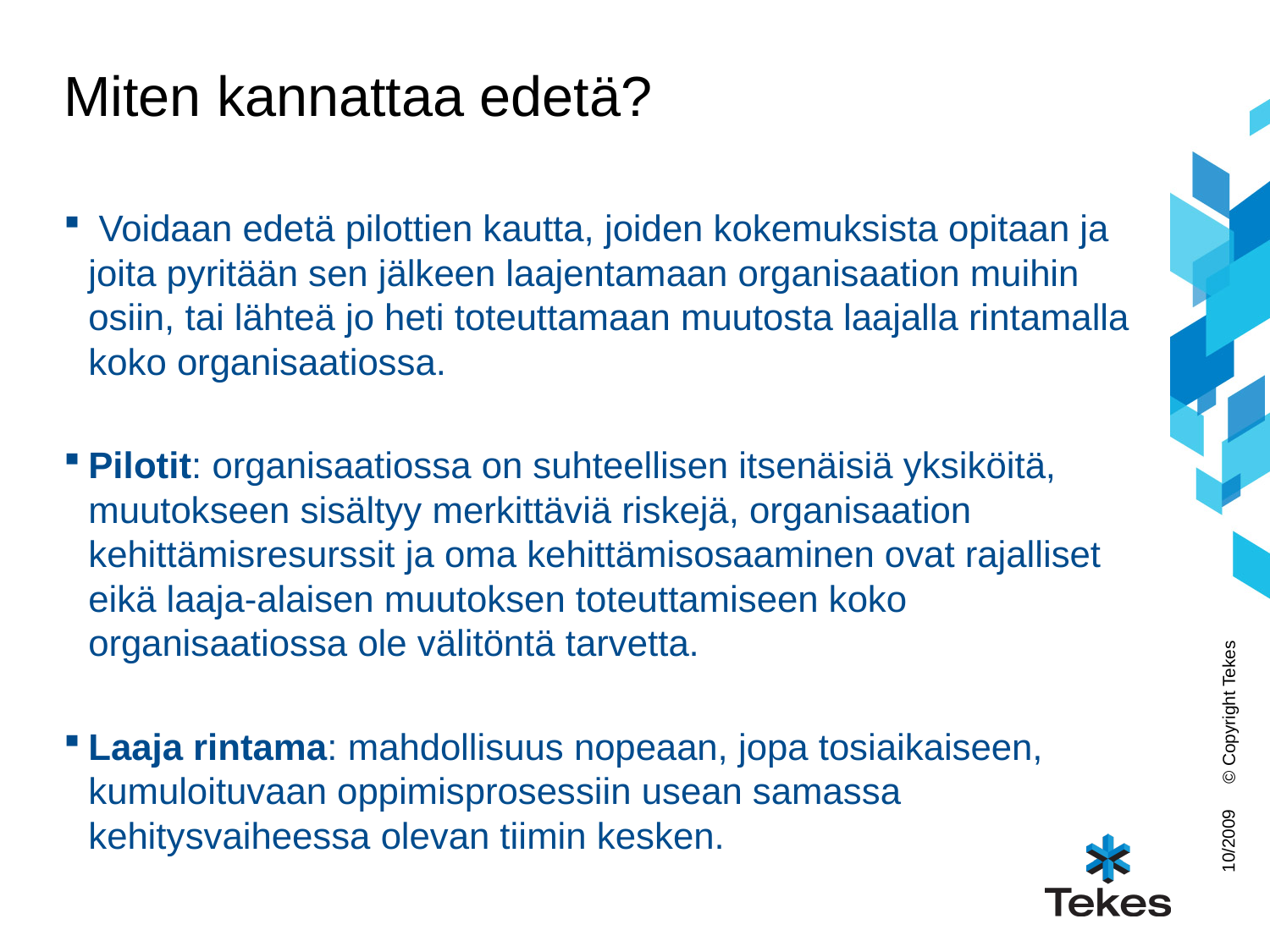

# Miten kannattaa edetä?
 Voidaan edetä pilottien kautta, joiden kokemuksista opitaan ja joita pyritään sen jälkeen laajentamaan organisaation muihin osiin, tai lähteä jo heti toteuttamaan muutosta laajalla rintamalla koko organisaatiossa.

Pilotit: organisaatiossa on suhteellisen itsenäisiä yksiköitä, muutokseen sisältyy merkittäviä riskejä, organisaation kehittämisresurssit ja oma kehittämisosaaminen ovat rajalliset eikä laaja-alaisen muutoksen toteuttamiseen koko organisaatiossa ole välitöntä tarvetta.

Laaja rintama: mahdollisuus nopeaan, jopa tosiaikaiseen, kumuloituvaan oppimisprosessiin usean samassa kehitysvaiheessa olevan tiimin kesken.

© Copyright Tekes

10/2009